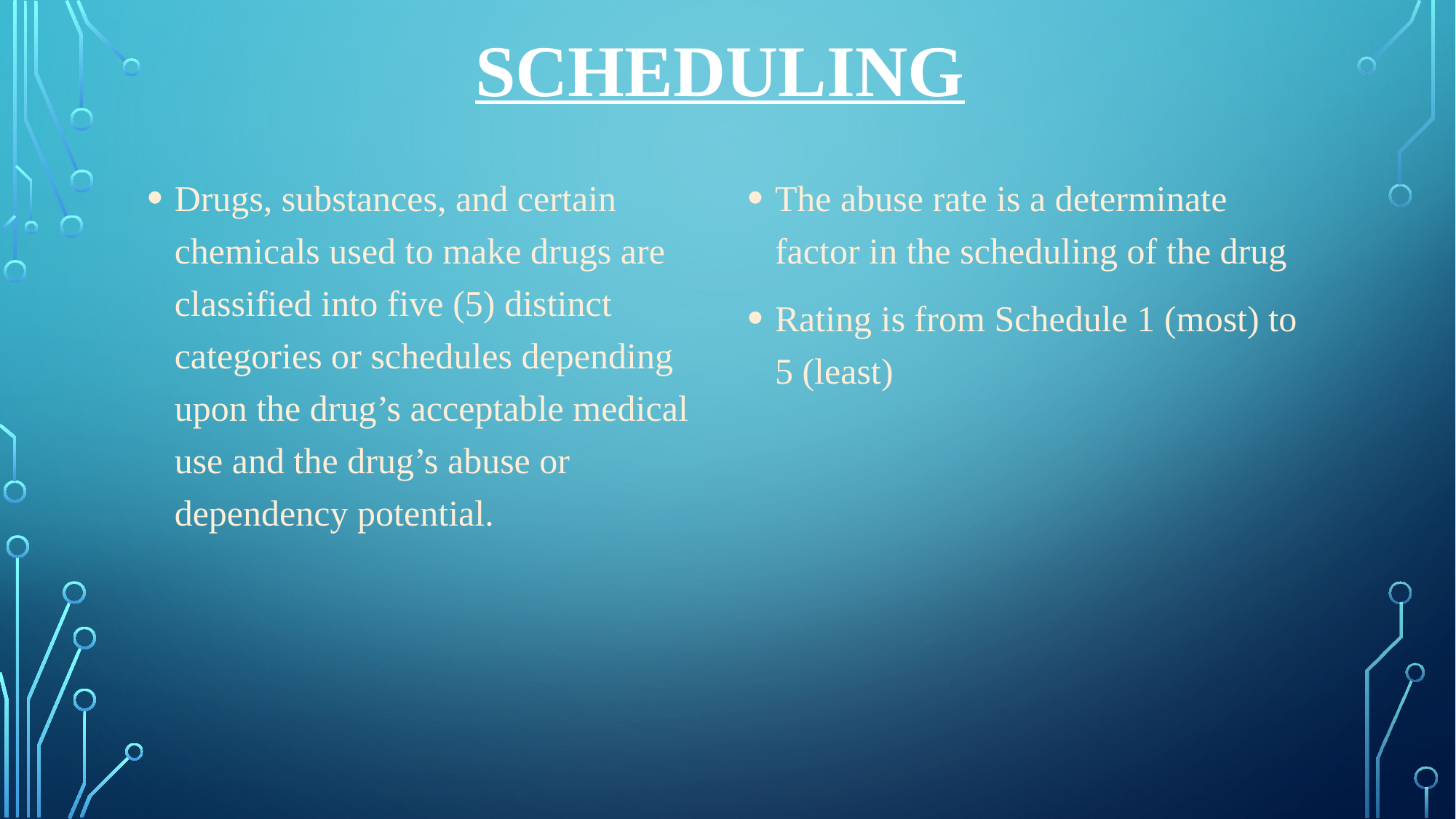

# Scheduling
Drugs, substances, and certain chemicals used to make drugs are classified into five (5) distinct categories or schedules depending upon the drug’s acceptable medical use and the drug’s abuse or dependency potential.

The abuse rate is a determinate factor in the scheduling of the drug
Rating is from Schedule 1 (most) to 5 (least)